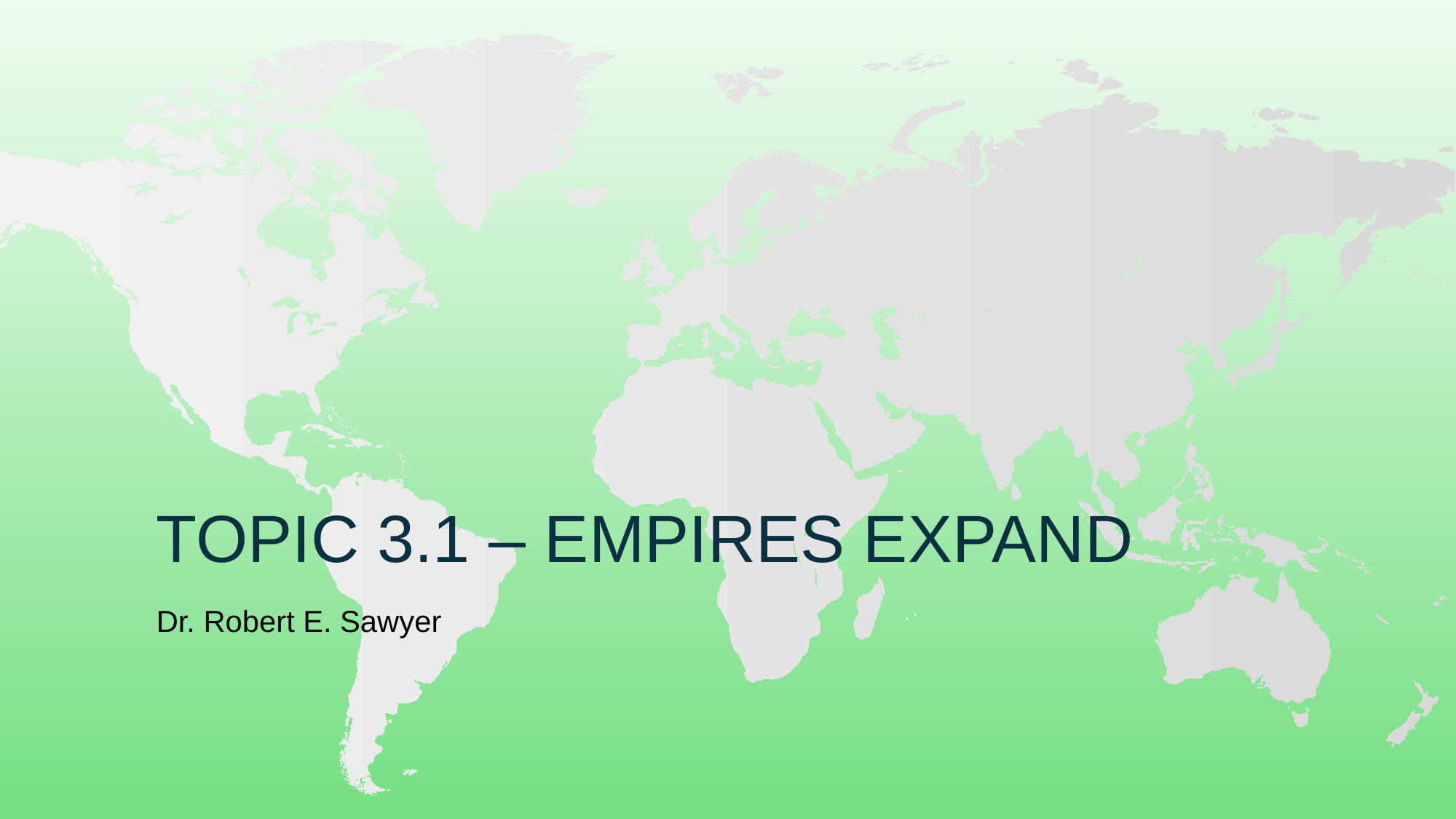

# Topic 3.1 – Empires Expand
Dr. Robert E. Sawyer